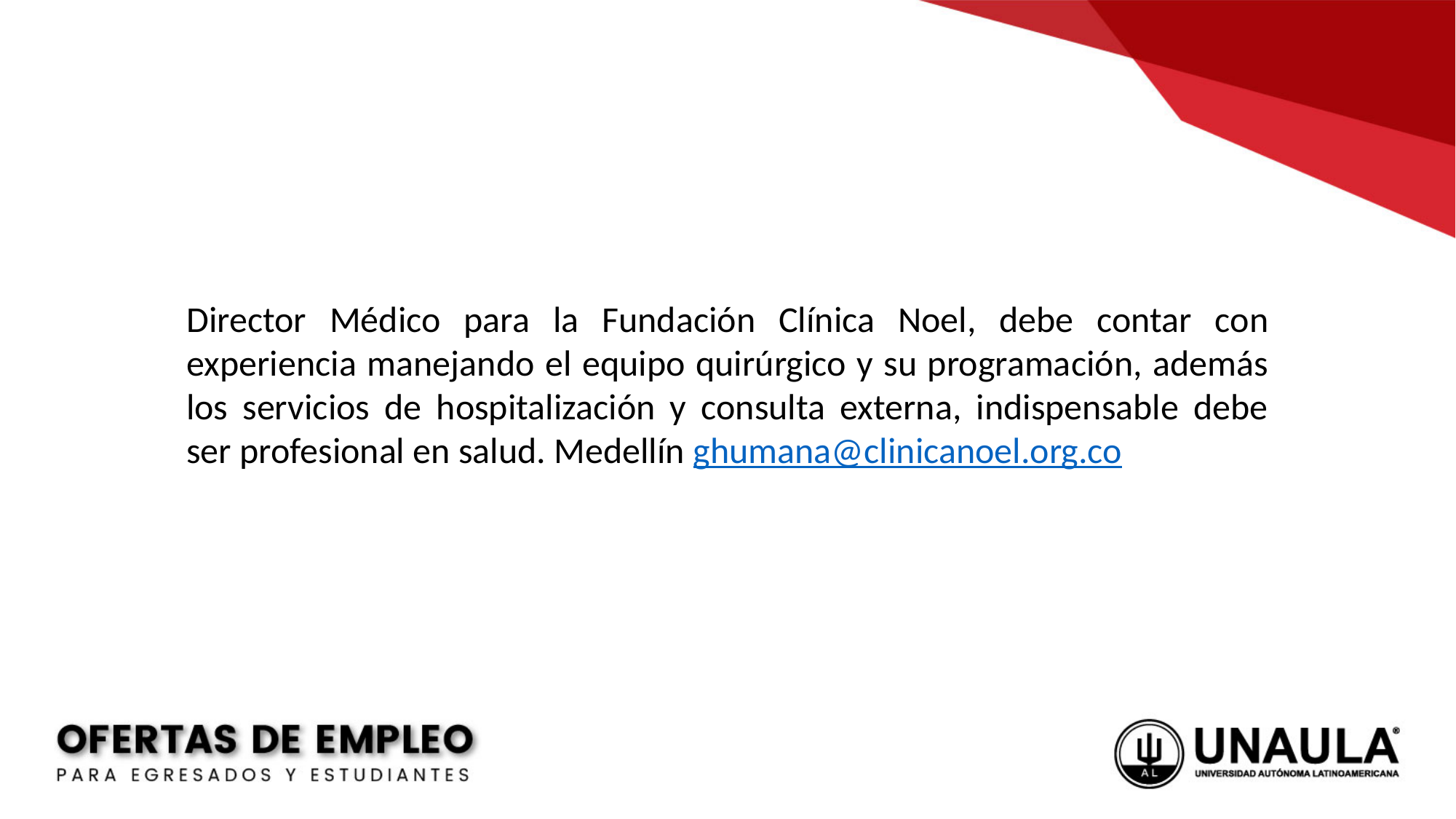

Director Médico para la Fundación Clínica Noel, debe contar con experiencia manejando el equipo quirúrgico y su programación, además los servicios de hospitalización y consulta externa, indispensable debe ser profesional en salud. Medellín ghumana@clinicanoel.org.co